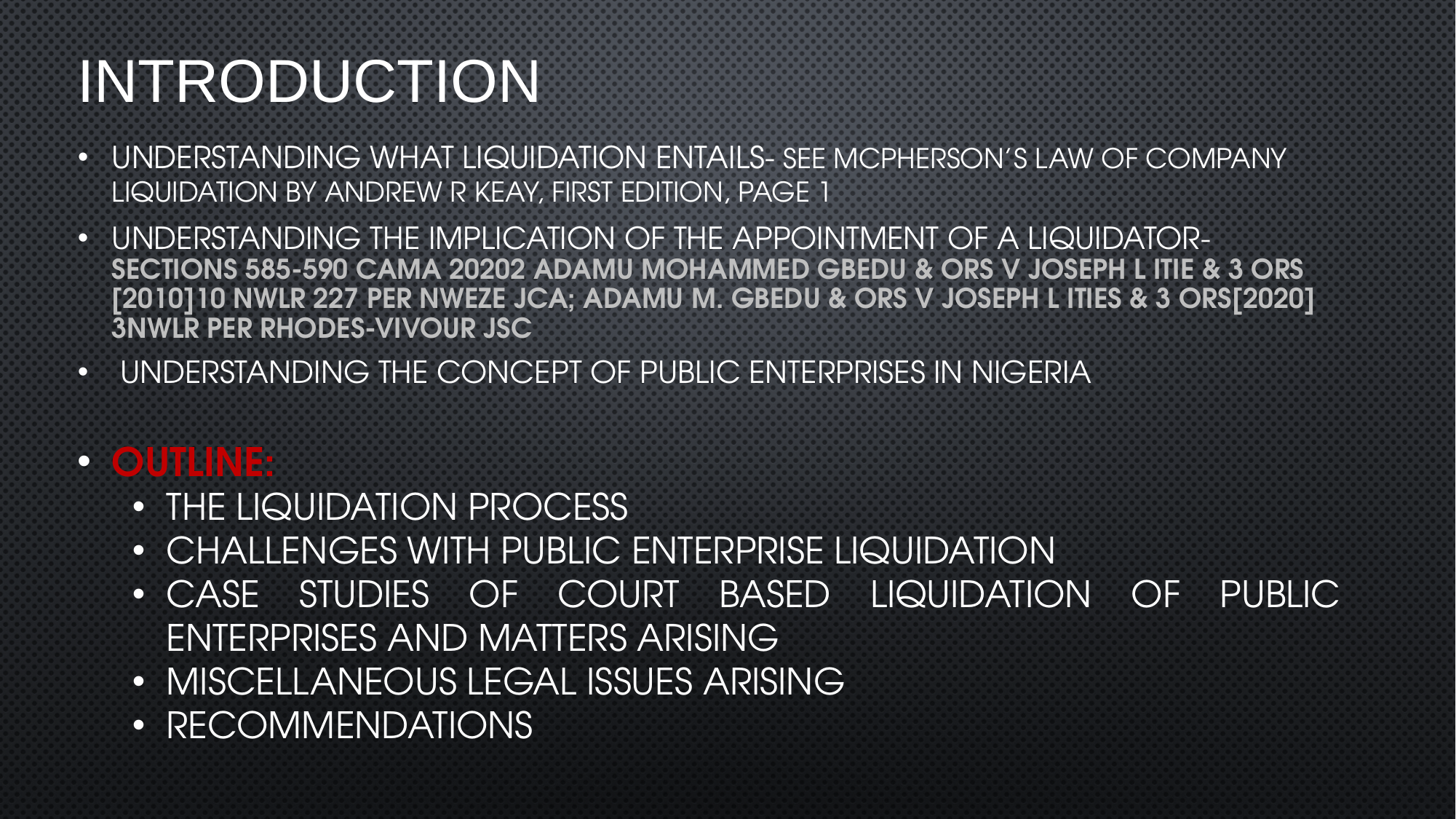

# INTRODUCTION
Understanding what liquidation entails- See McPherson’s Law of Company Liquidation by Andrew R Keay, First Edition, page 1
Understanding the implication of the appointment of a liquidator- Sections 585-590 CAMA 20202 Adamu Mohammed Gbedu & Ors v Joseph L Itie & 3 Ors [2010]10 NWLR 227 per Nweze JCA; Adamu M. Gbedu & Ors V Joseph L Ities & 3 Ors[2020] 3NWLR per Rhodes-Vivour JSC
 Understanding the concept of public enterprises in Nigeria

OUTLINE:
The liquidation process
Challenges with public enterprise liquidation
Case studies of court based liquidation of public enterprises and matters arising
Miscellaneous legal issues arising
recommendations